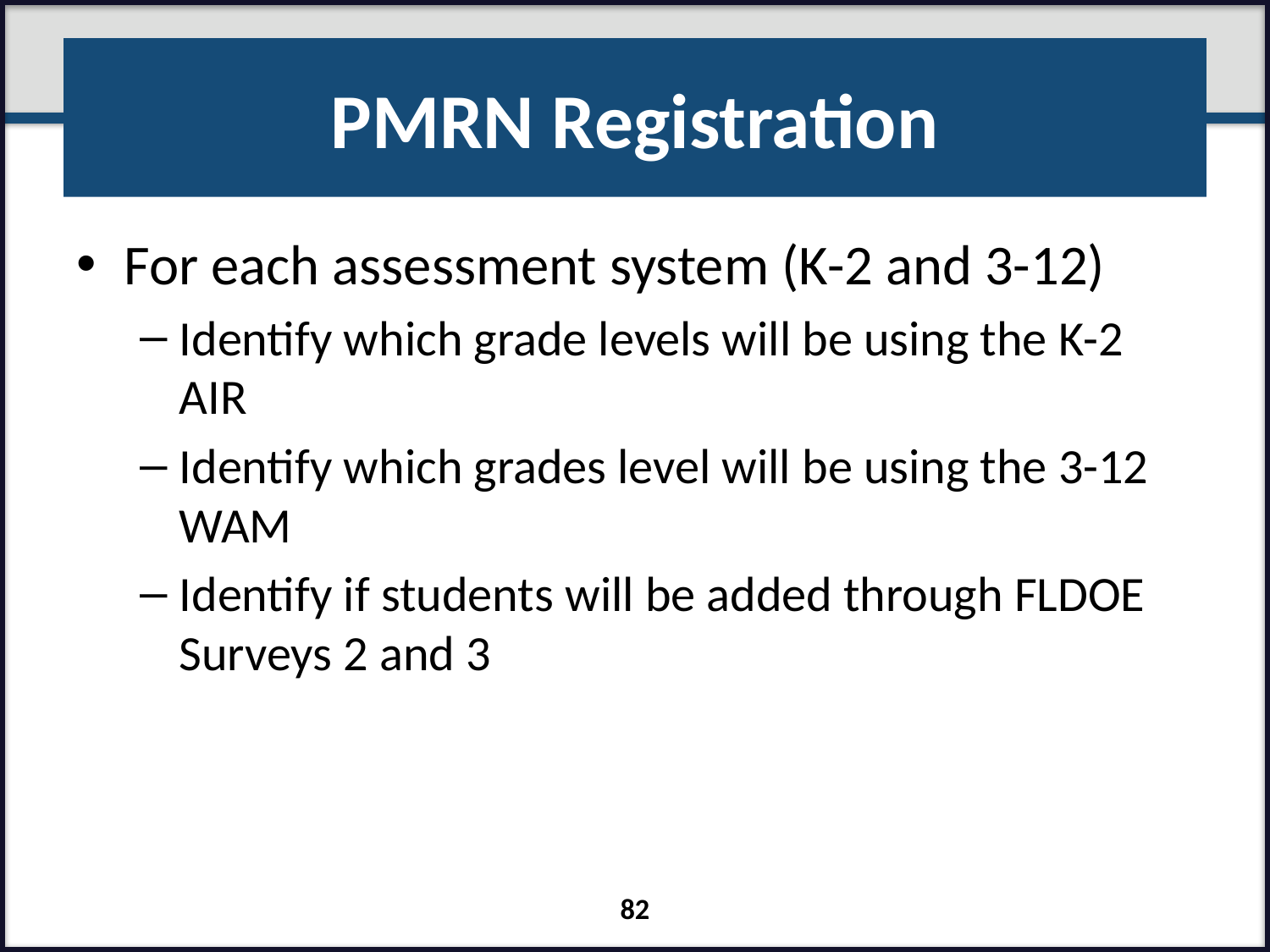

# PMRN Registration
For each assessment system (K-2 and 3-12)
Identify which grade levels will be using the K-2 AIR
Identify which grades level will be using the 3-12 WAM
Identify if students will be added through FLDOE Surveys 2 and 3

82